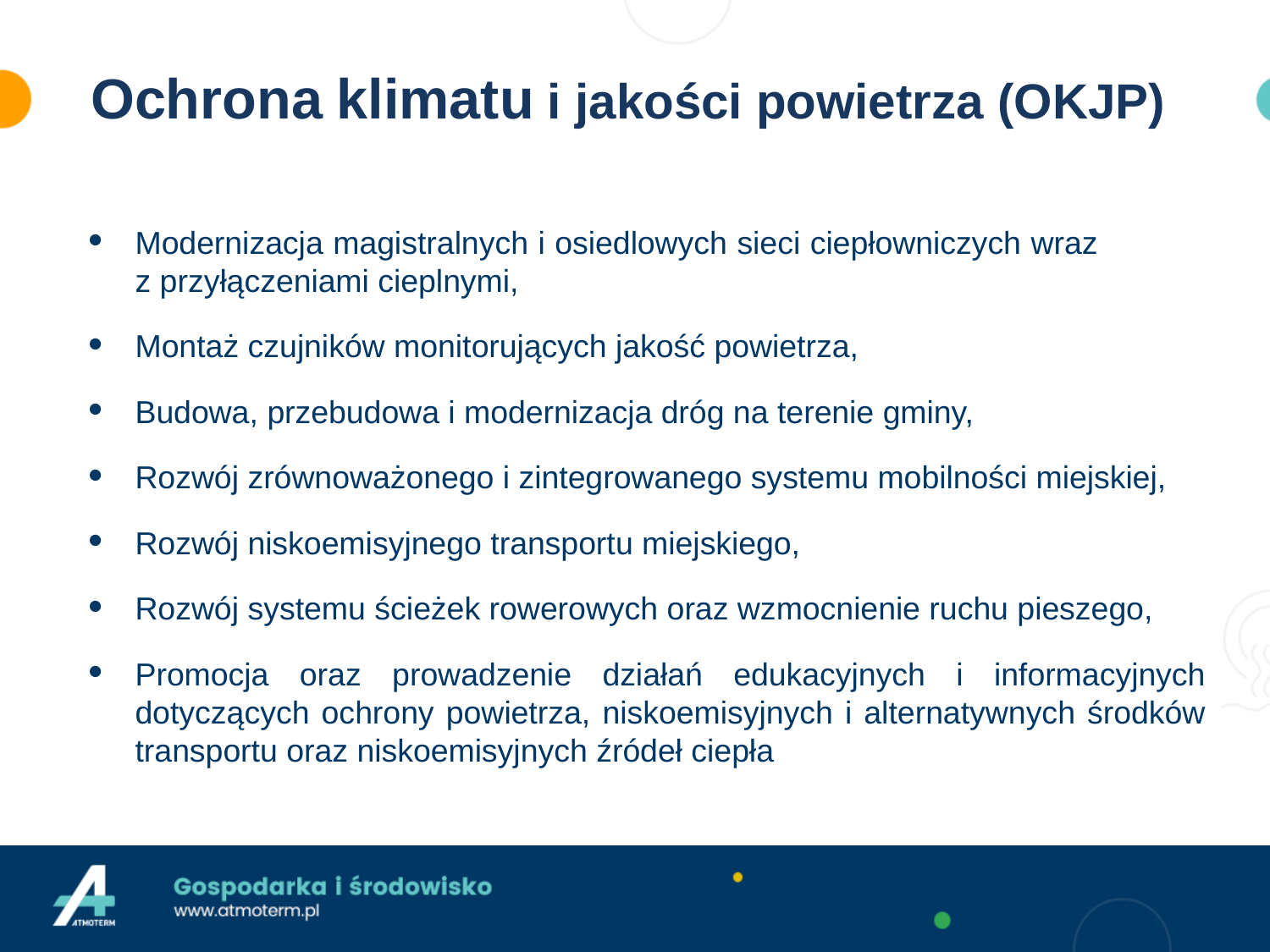

# Ochrona klimatu i jakości powietrza (OKJP)
Modernizacja magistralnych i osiedlowych sieci ciepłowniczych wraz            z przyłączeniami cieplnymi,
Montaż czujników monitorujących jakość powietrza,
Budowa, przebudowa i modernizacja dróg na terenie gminy,
Rozwój zrównoważonego i zintegrowanego systemu mobilności miejskiej,
Rozwój niskoemisyjnego transportu miejskiego,
Rozwój systemu ścieżek rowerowych oraz wzmocnienie ruchu pieszego,
Promocja oraz prowadzenie działań edukacyjnych i informacyjnych dotyczących ochrony powietrza, niskoemisyjnych i alternatywnych środków transportu oraz niskoemisyjnych źródeł ciepła